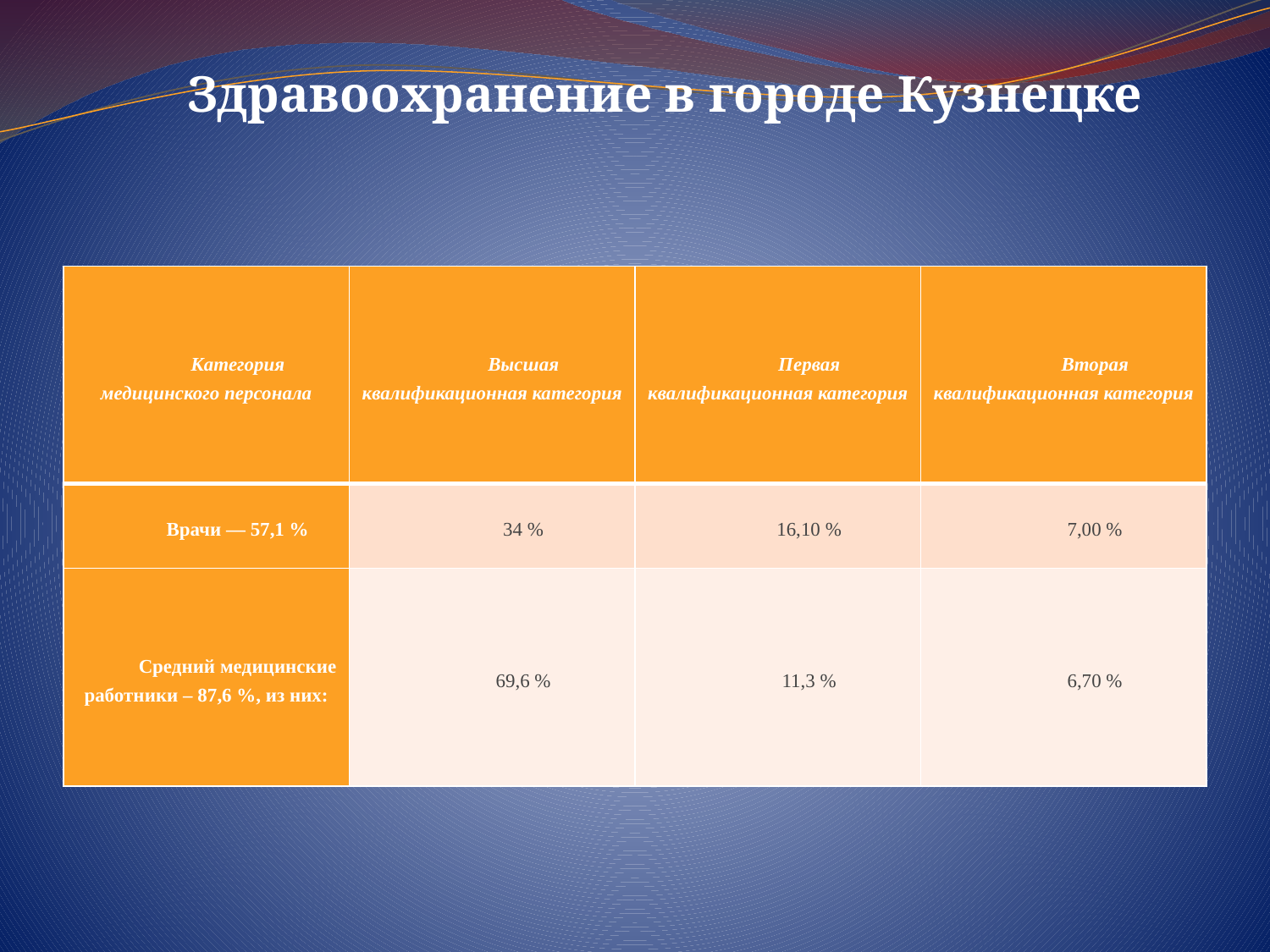

Здравоохранение в городе Кузнецке
| Категория медицинского персонала | Высшая квалификационная категория | Первая квалификационная категория | Вторая квалификационная категория |
| --- | --- | --- | --- |
| Врачи — 57,1 % | 34 % | 16,10 % | 7,00 % |
| Средний медицинские работники – 87,6 %, из них: | 69,6 % | 11,3 % | 6,70 % |